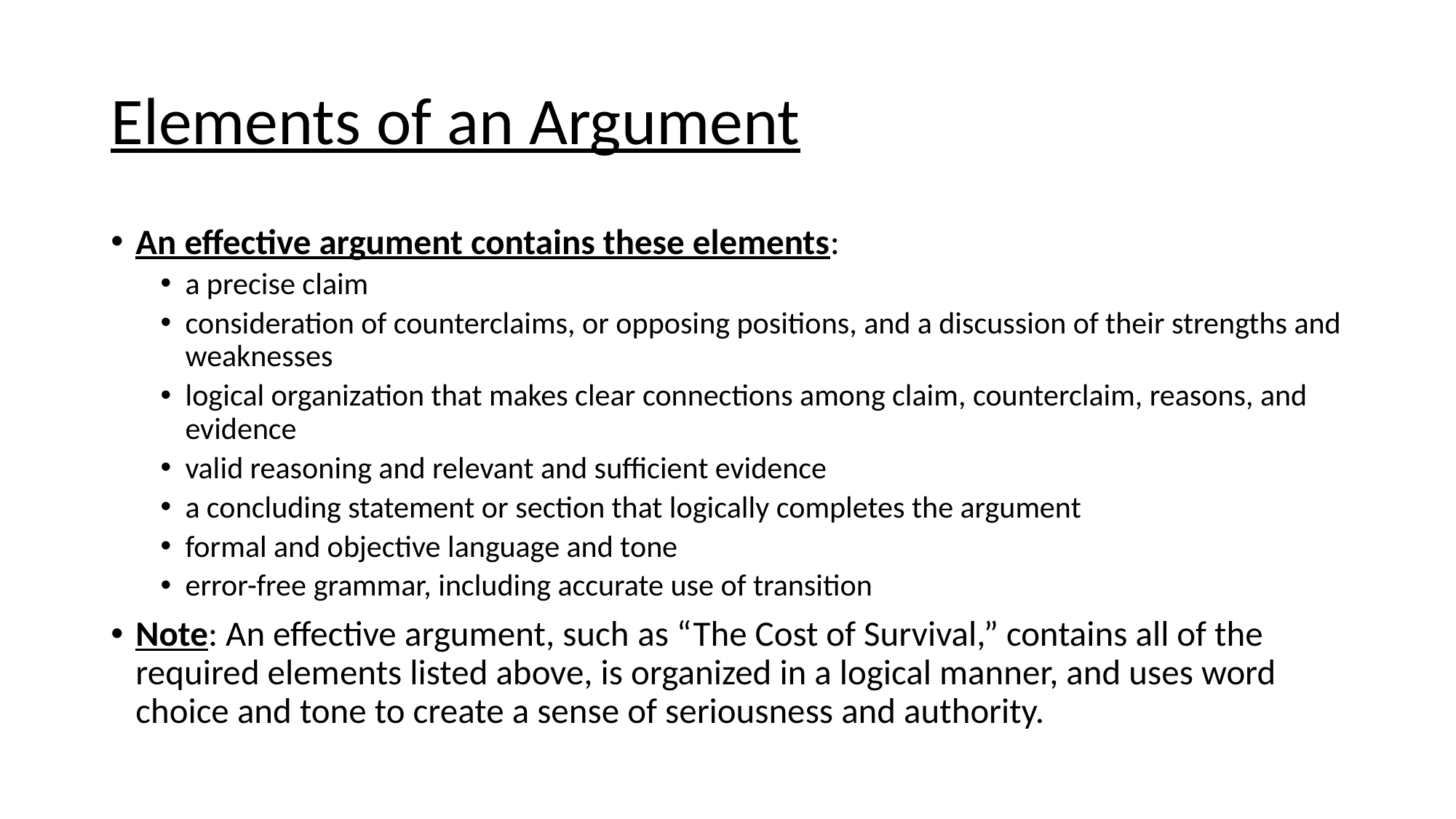

# Elements of an Argument
An effective argument contains these elements:
a precise claim
consideration of counterclaims, or opposing positions, and a discussion of their strengths and weaknesses
logical organization that makes clear connections among claim, counterclaim, reasons, and evidence
valid reasoning and relevant and sufficient evidence
a concluding statement or section that logically completes the argument
formal and objective language and tone
error-free grammar, including accurate use of transition
Note: An effective argument, such as “The Cost of Survival,” contains all of the required elements listed above, is organized in a logical manner, and uses word choice and tone to create a sense of seriousness and authority.